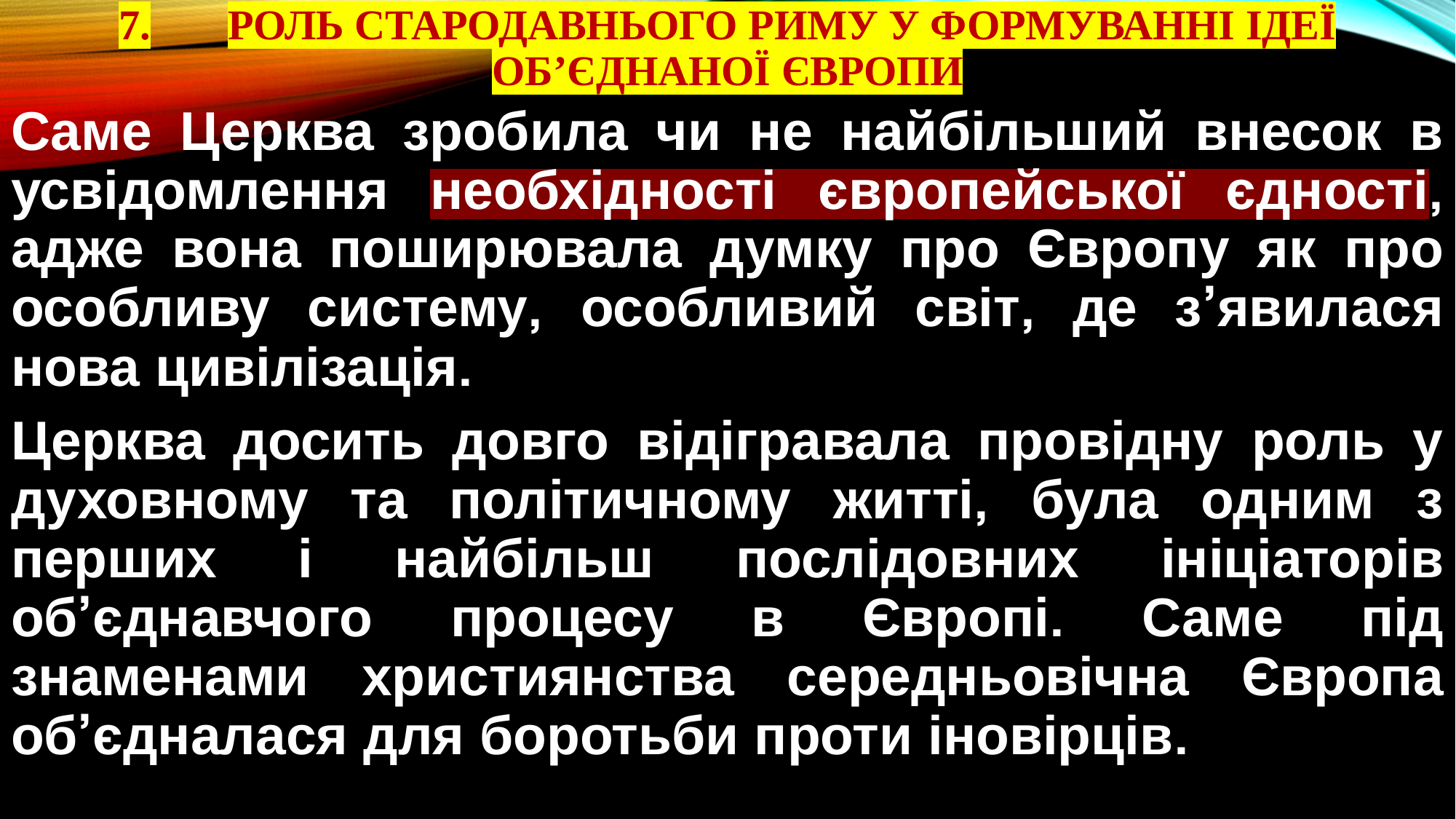

# 7.	Роль Стародавнього Риму у формуванні ідеї об’єднаної Європи
Саме Церква зробила чи не найбільший внесок в усвідомлення необхідності європейської єдності, адже вона поширювала думку про Європу як про особливу систему, особливий світ, де з’явилася нова цивілізація.
Церква досить довго відігравала провідну роль у духовному та політичному житті, була одним з перших і найбільш послідовних ініціаторів об’єднавчого процесу в Європі. Саме під знаменами християнства середньовічна Європа об’єдналася для боротьби проти іновірців.